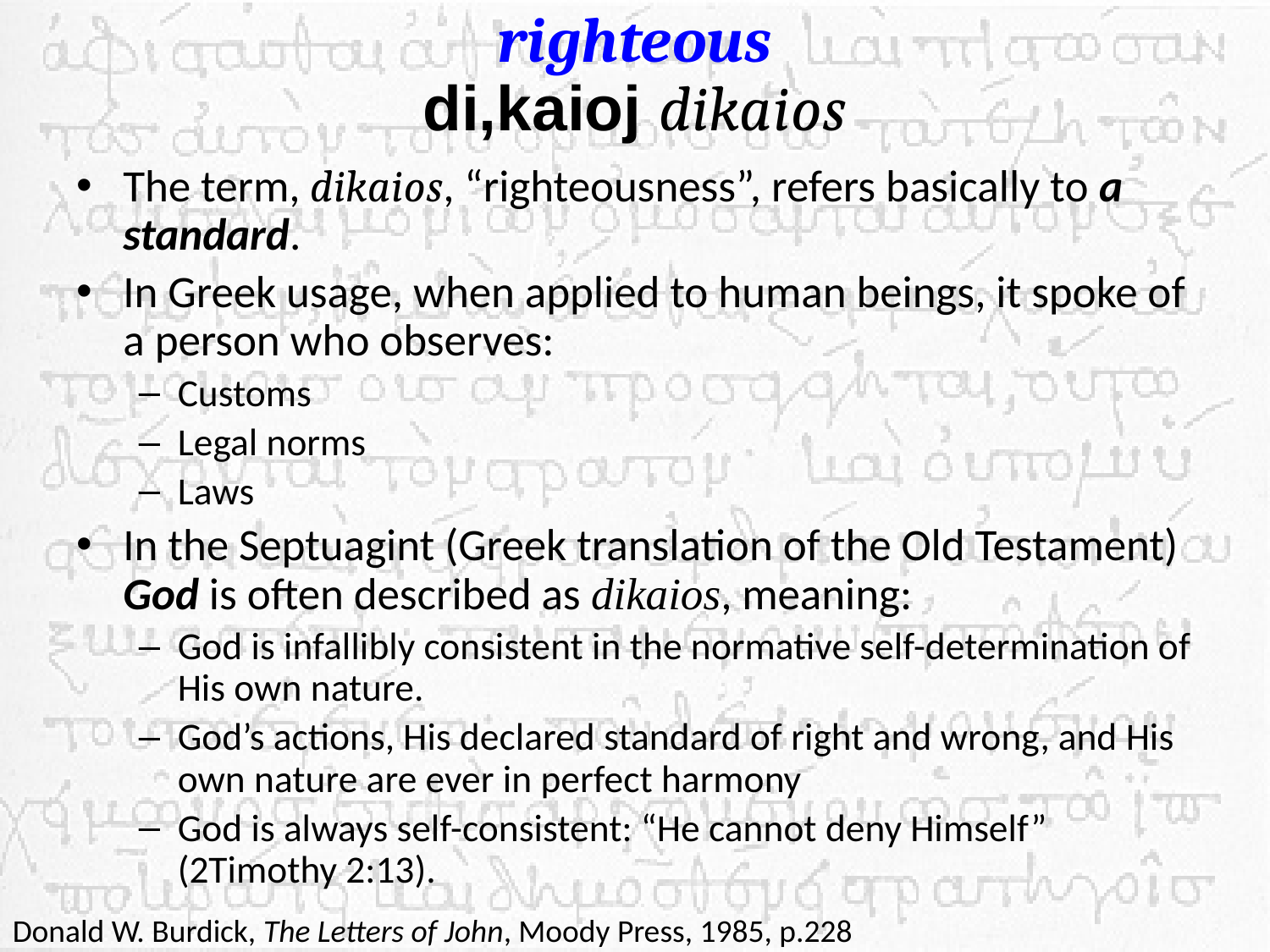

# righteous di,kaioj dikaios
The term, dikaios, “righteousness”, refers basically to a standard.
In Greek usage, when applied to human beings, it spoke of a person who observes:
Customs
Legal norms
Laws
In the Septuagint (Greek translation of the Old Testament) God is often described as dikaios, meaning:
God is infallibly consistent in the normative self-determination of His own nature.
God’s actions, His declared standard of right and wrong, and His own nature are ever in perfect harmony
God is always self-consistent: “He cannot deny Himself” (2Timothy 2:13).
Donald W. Burdick, The Letters of John, Moody Press, 1985, p.228